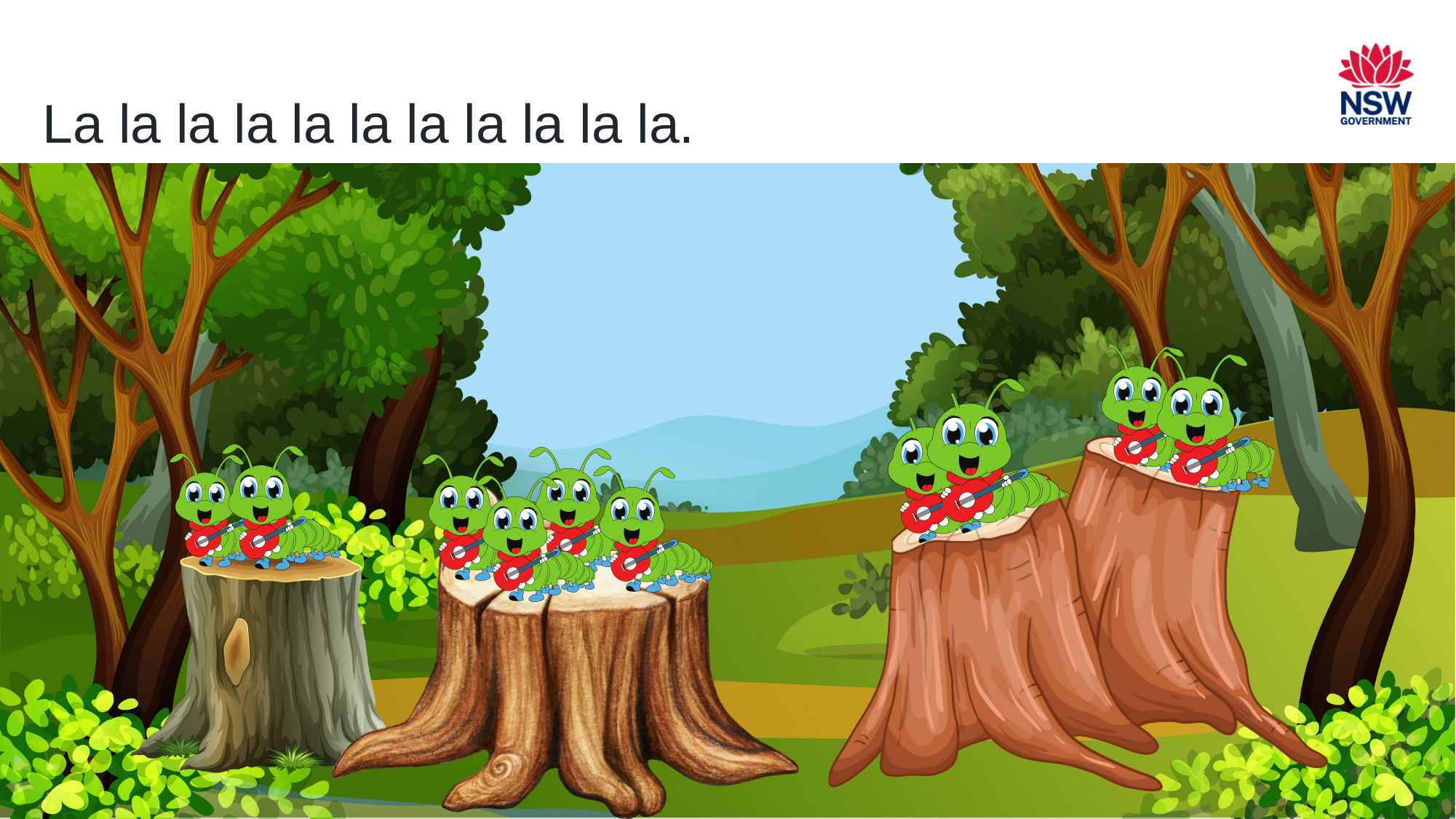

# Page 13
La la la la la la la la la la la.

13